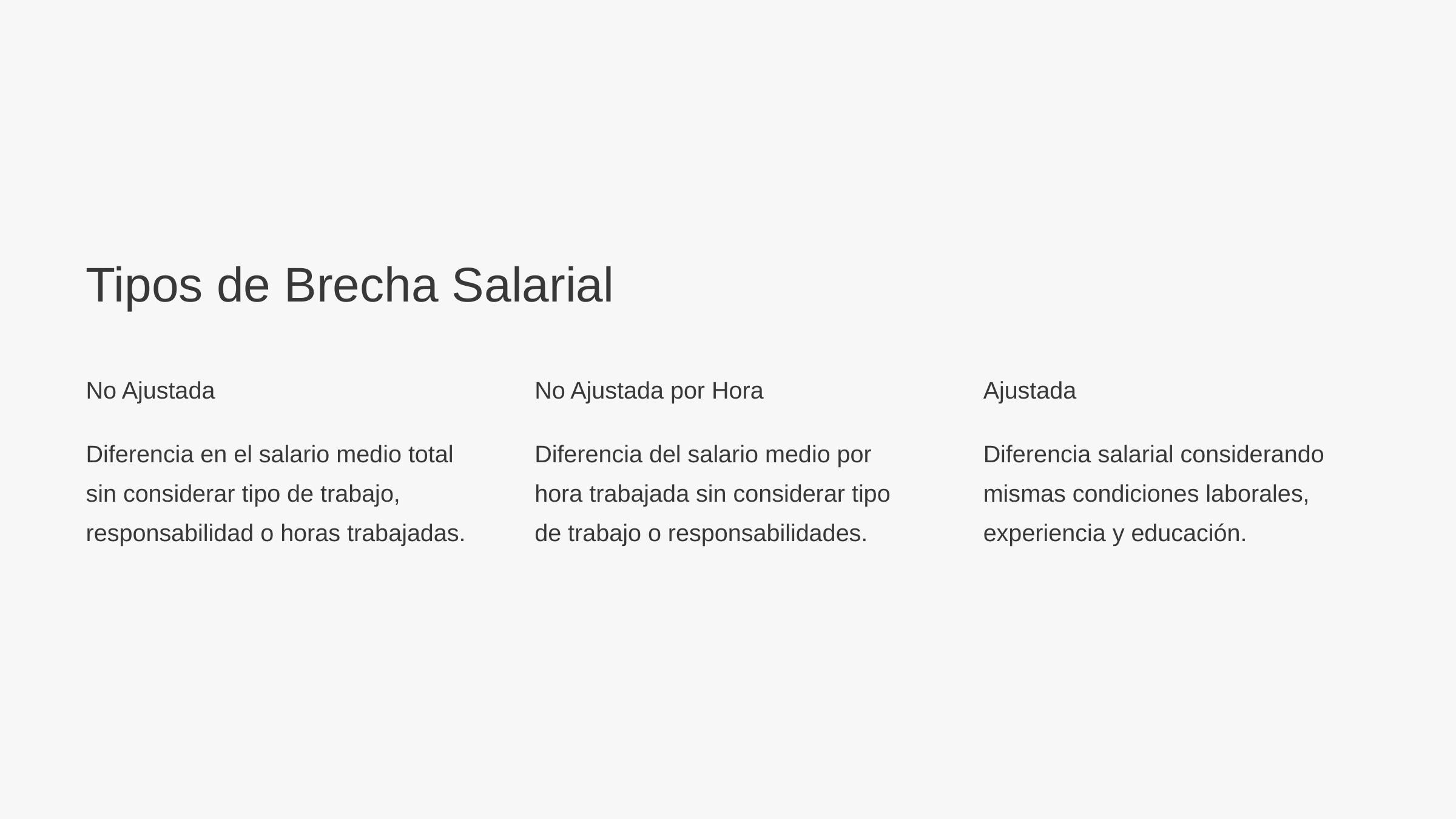

Tipos de Brecha Salarial
No Ajustada
No Ajustada por Hora
Ajustada
Diferencia en el salario medio total sin considerar tipo de trabajo, responsabilidad o horas trabajadas.
Diferencia del salario medio por hora trabajada sin considerar tipo de trabajo o responsabilidades.
Diferencia salarial considerando mismas condiciones laborales, experiencia y educación.